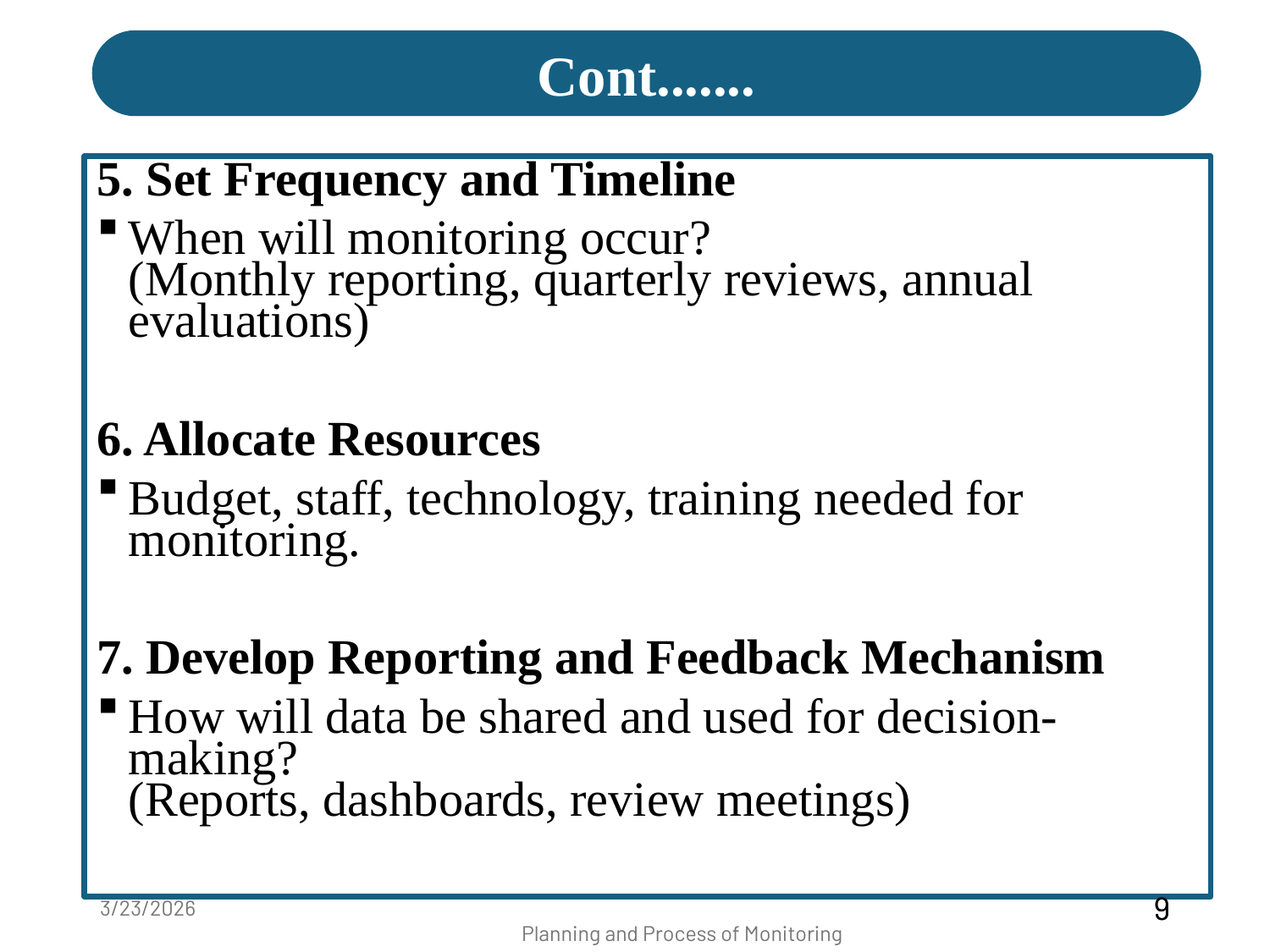

Cont.......
5. Set Frequency and Timeline
When will monitoring occur?
(Monthly reporting, quarterly reviews, annual evaluations)

6. Allocate Resources
Budget, staff, technology, training needed for monitoring.

7. Develop Reporting and Feedback Mechanism
How will data be shared and used for decision-making?
(Reports, dashboards, review meetings)

3/23/2026
9
9
Planning and Process of Monitoring